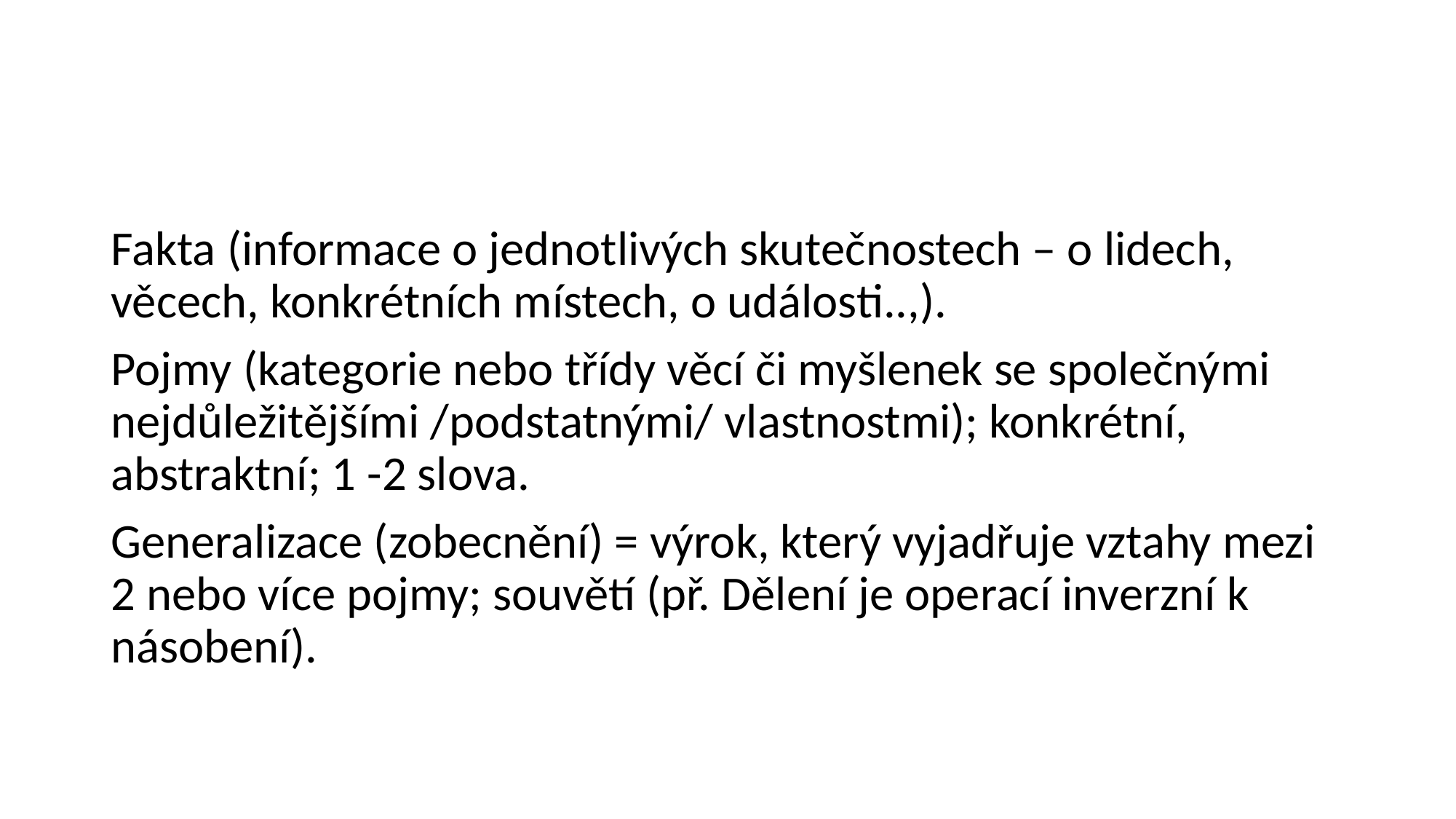

#
Fakta (informace o jednotlivých skutečnostech – o lidech, věcech, konkrétních místech, o události..,).
Pojmy (kategorie nebo třídy věcí či myšlenek se společnými nejdůležitějšími /podstatnými/ vlastnostmi); konkrétní, abstraktní; 1 -2 slova.
Generalizace (zobecnění) = výrok, který vyjadřuje vztahy mezi 2 nebo více pojmy; souvětí (př. Dělení je operací inverzní k  násobení).